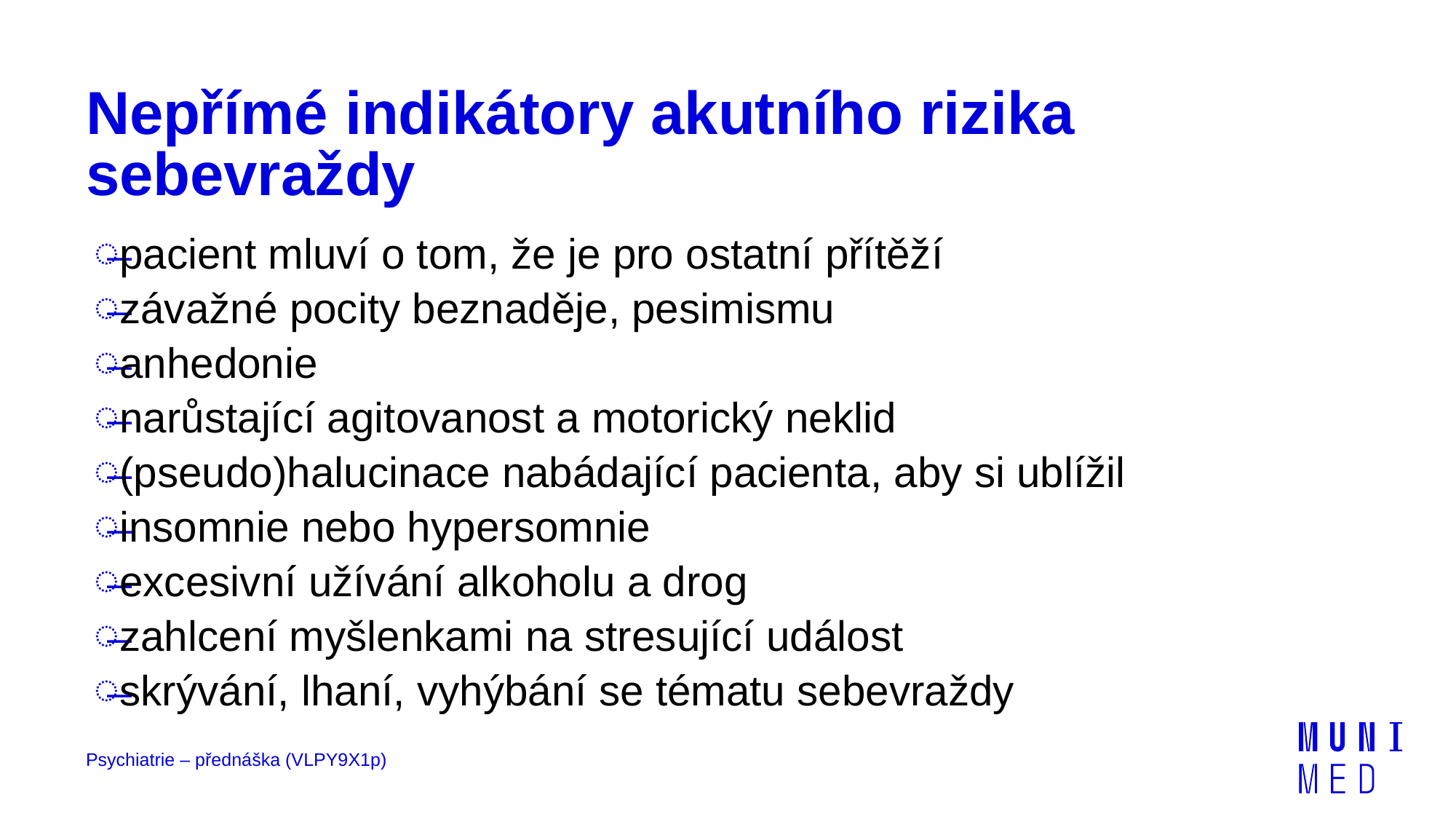

# Nepřímé indikátory akutního rizika sebevraždy
pacient mluví o tom, že je pro ostatní přítěží
závažné pocity beznaděje, pesimismu
anhedonie
narůstající agitovanost a motorický neklid
(pseudo)halucinace nabádající pacienta, aby si ublížil
insomnie nebo hypersomnie
excesivní užívání alkoholu a drog
zahlcení myšlenkami na stresující událost
skrývání, lhaní, vyhýbání se tématu sebevraždy
Psychiatrie – přednáška (VLPY9X1p)